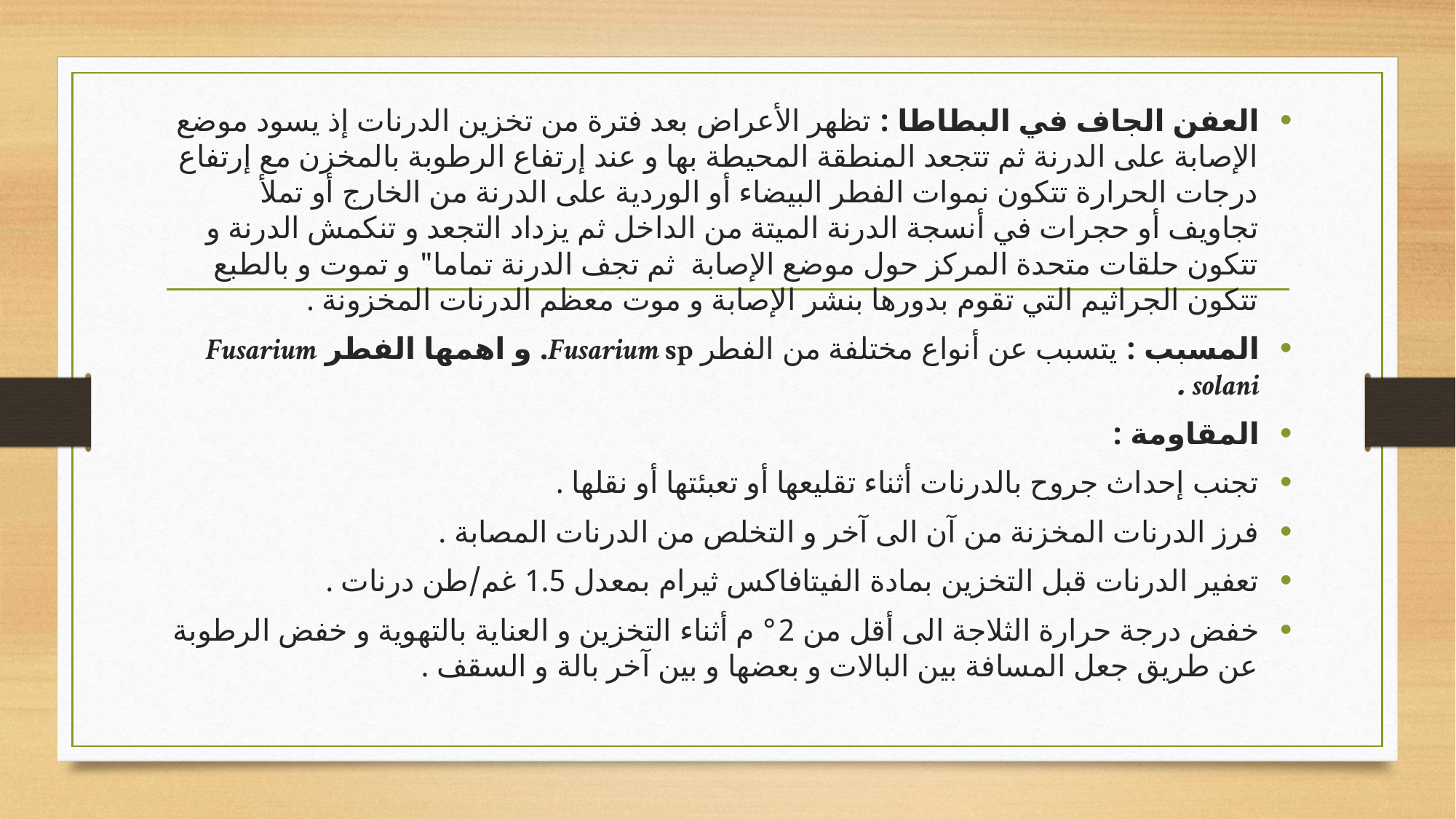

العفن الجاف في البطاطا : تظهر الأعراض بعد فترة من تخزين الدرنات إذ يسود موضع الإصابة على الدرنة ثم تتجعد المنطقة المحيطة بها و عند إرتفاع الرطوبة بالمخزن مع إرتفاع درجات الحرارة تتكون نموات الفطر البيضاء أو الوردية على الدرنة من الخارج أو تملأ تجاويف أو حجرات في أنسجة الدرنة الميتة من الداخل ثم يزداد التجعد و تنكمش الدرنة و تتكون حلقات متحدة المركز حول موضع الإصابة  ثم تجف الدرنة تماما" و تموت و بالطبع تتكون الجراثيم التي تقوم بدورها بنشر الإصابة و موت معظم الدرنات المخزونة .
المسبب : يتسبب عن أنواع مختلفة من الفطر Fusarium sp. و اهمها الفطر Fusarium solani .
المقاومة :
تجنب إحداث جروح بالدرنات أثناء تقليعها أو تعبئتها أو نقلها .
فرز الدرنات المخزنة من آن الى آخر و التخلص من الدرنات المصابة .
تعفير الدرنات قبل التخزين بمادة الفيتافاكس ثيرام بمعدل 1.5 غم/طن درنات .
خفض درجة حرارة الثلاجة الى أقل من 2° م أثناء التخزين و العناية بالتهوية و خفض الرطوبة عن طريق جعل المسافة بين البالات و بعضها و بين آخر بالة و السقف .